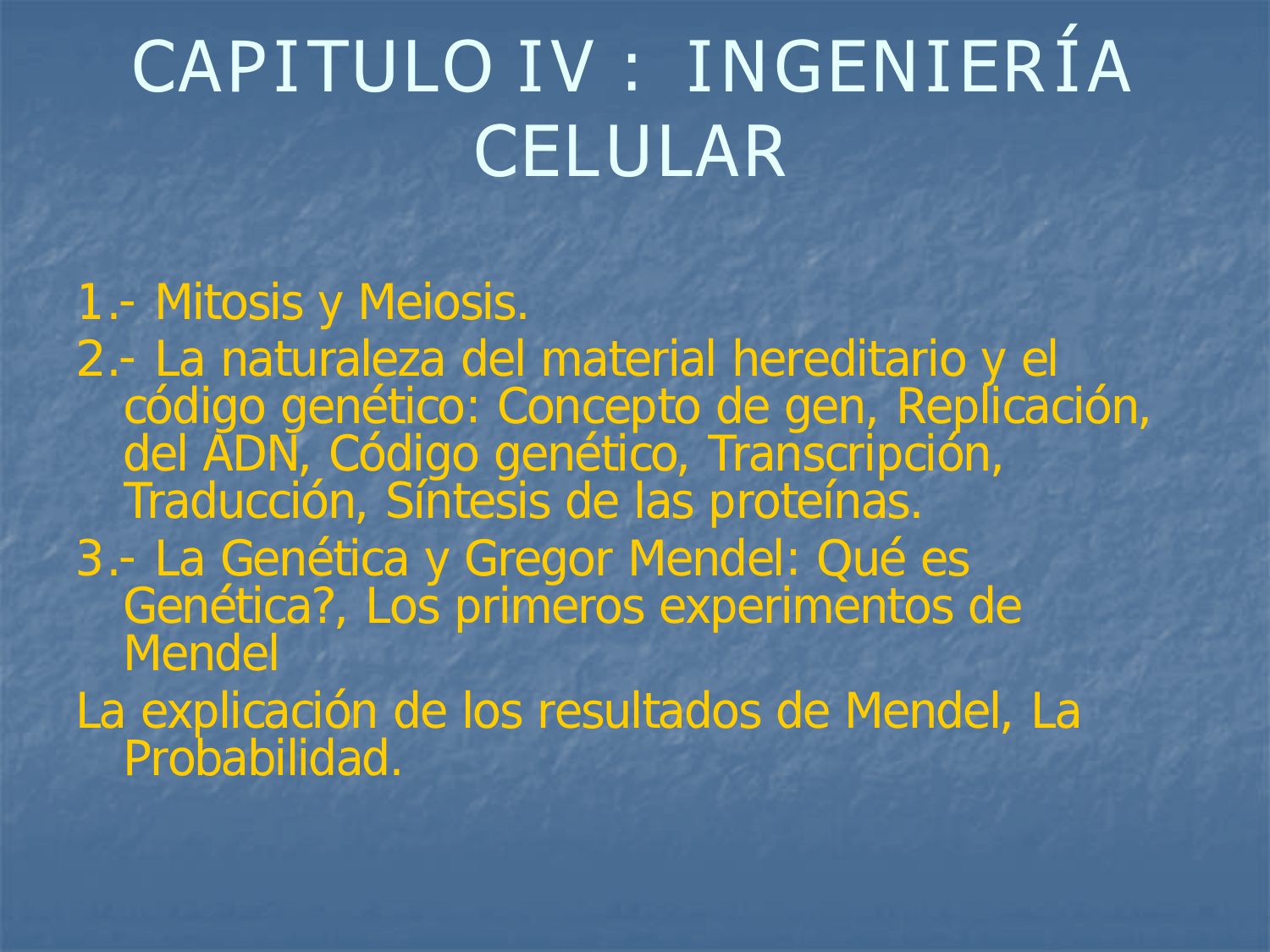

# CAPITULO IV :  INGENIERÍA CELULAR
1.- Mitosis y Meiosis.
2.- La naturaleza del material hereditario y el código genético: Concepto de gen, Replicación, del ADN, Código genético, Transcripción, Traducción, Síntesis de las proteínas.
3.- La Genética y Gregor Mendel: Qué es Genética?, Los primeros experimentos de Mendel
La explicación de los resultados de Mendel, La Probabilidad.